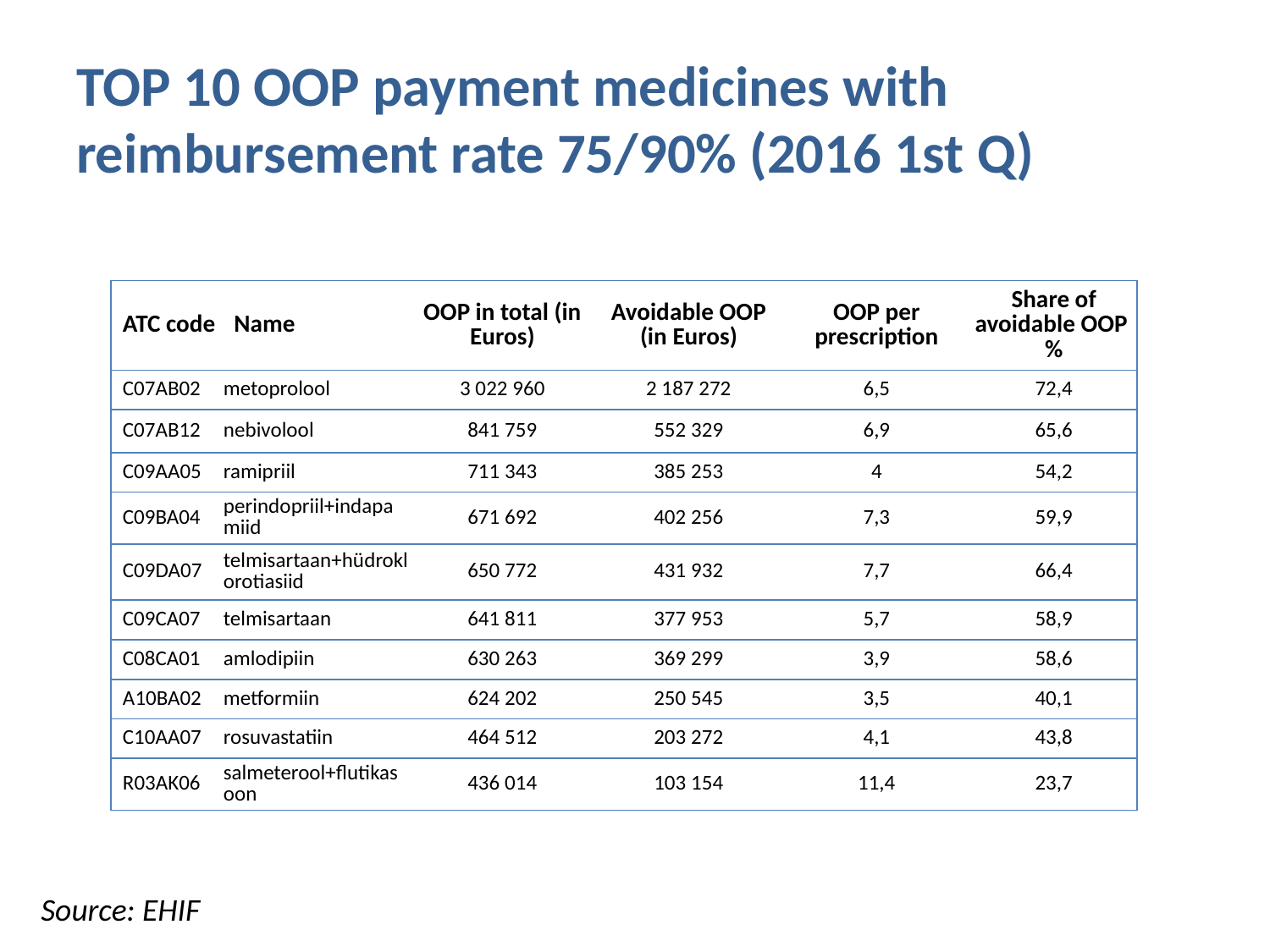

# TOP 10 OOP payment medicines with reimbursement rate 75/90% (2016 1st Q)
| ATC code | Name | OOP in total (in Euros) | Avoidable OOP (in Euros) | OOP per prescription | Share of avoidable OOP % |
| --- | --- | --- | --- | --- | --- |
| C07AB02 | metoprolool | 3 022 960 | 2 187 272 | 6,5 | 72,4 |
| C07AB12 | nebivolool | 841 759 | 552 329 | 6,9 | 65,6 |
| C09AA05 | ramipriil | 711 343 | 385 253 | 4 | 54,2 |
| C09BA04 | perindopriil+indapamiid | 671 692 | 402 256 | 7,3 | 59,9 |
| C09DA07 | telmisartaan+hüdroklorotiasiid | 650 772 | 431 932 | 7,7 | 66,4 |
| C09CA07 | telmisartaan | 641 811 | 377 953 | 5,7 | 58,9 |
| C08CA01 | amlodipiin | 630 263 | 369 299 | 3,9 | 58,6 |
| A10BA02 | metformiin | 624 202 | 250 545 | 3,5 | 40,1 |
| C10AA07 | rosuvastatiin | 464 512 | 203 272 | 4,1 | 43,8 |
| R03AK06 | salmeterool+flutikasoon | 436 014 | 103 154 | 11,4 | 23,7 |
Source: EHIF